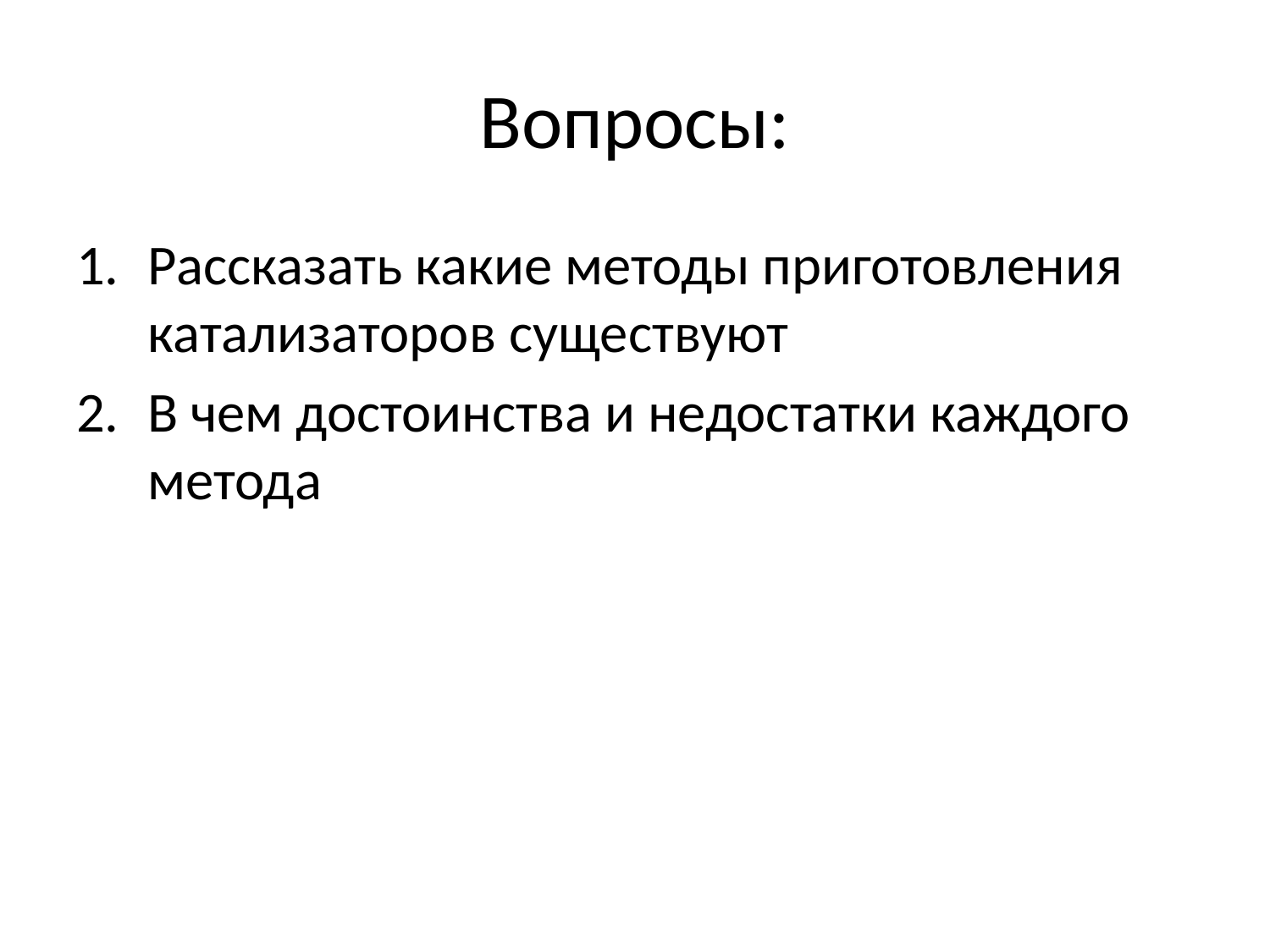

# Вопросы:
Рассказать какие методы приготовления катализаторов существуют
В чем достоинства и недостатки каждого метода